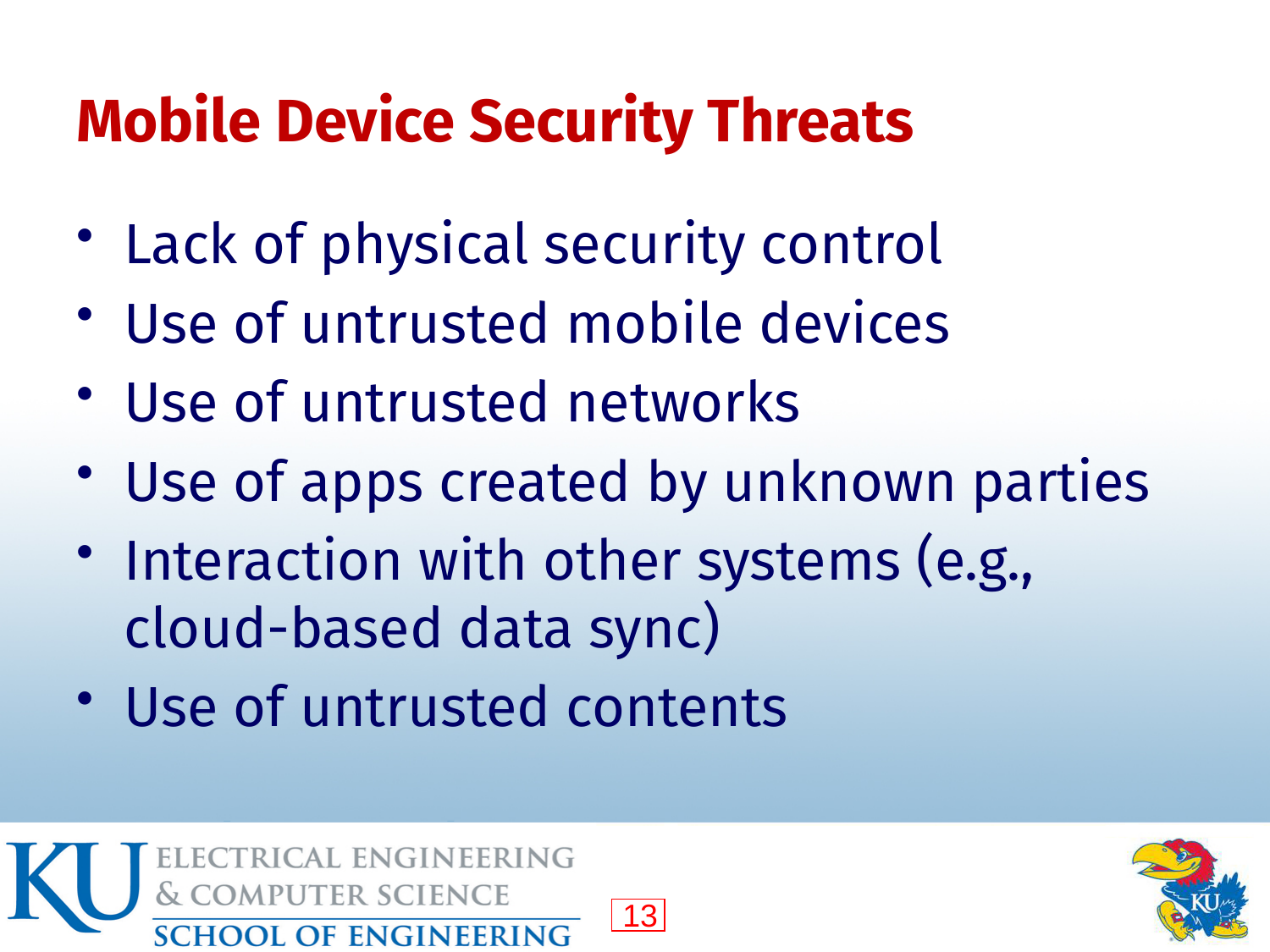

# Mobile Device Security Threats
Lack of physical security control
Use of untrusted mobile devices
Use of untrusted networks
Use of apps created by unknown parties
Interaction with other systems (e.g., cloud-based data sync)
Use of untrusted contents